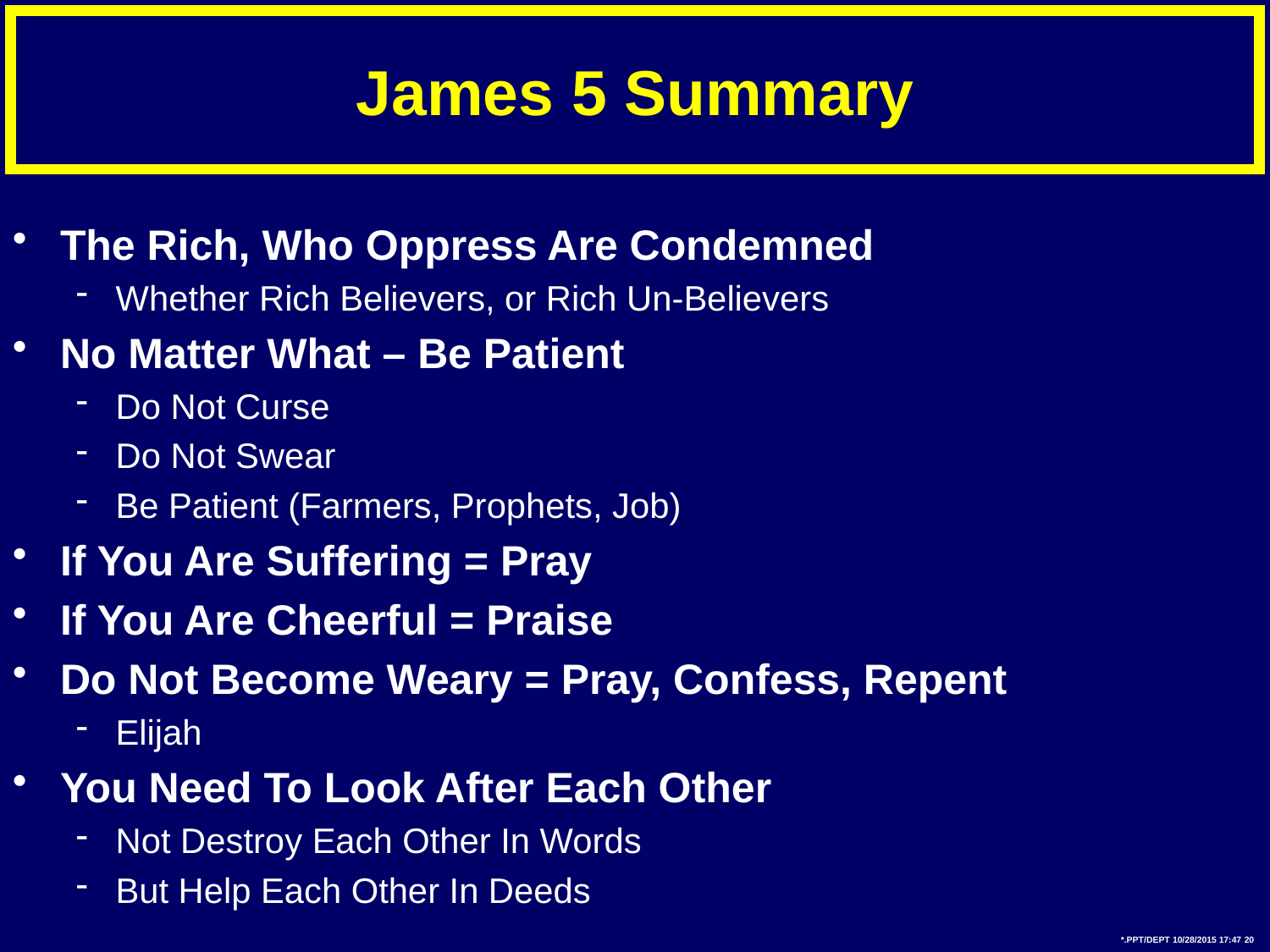

# James 5 Summary
The Rich, Who Oppress Are Condemned
Whether Rich Believers, or Rich Un-Believers
No Matter What – Be Patient
Do Not Curse
Do Not Swear
Be Patient (Farmers, Prophets, Job)
If You Are Suffering = Pray
If You Are Cheerful = Praise
Do Not Become Weary = Pray, Confess, Repent
Elijah
You Need To Look After Each Other
Not Destroy Each Other In Words
But Help Each Other In Deeds